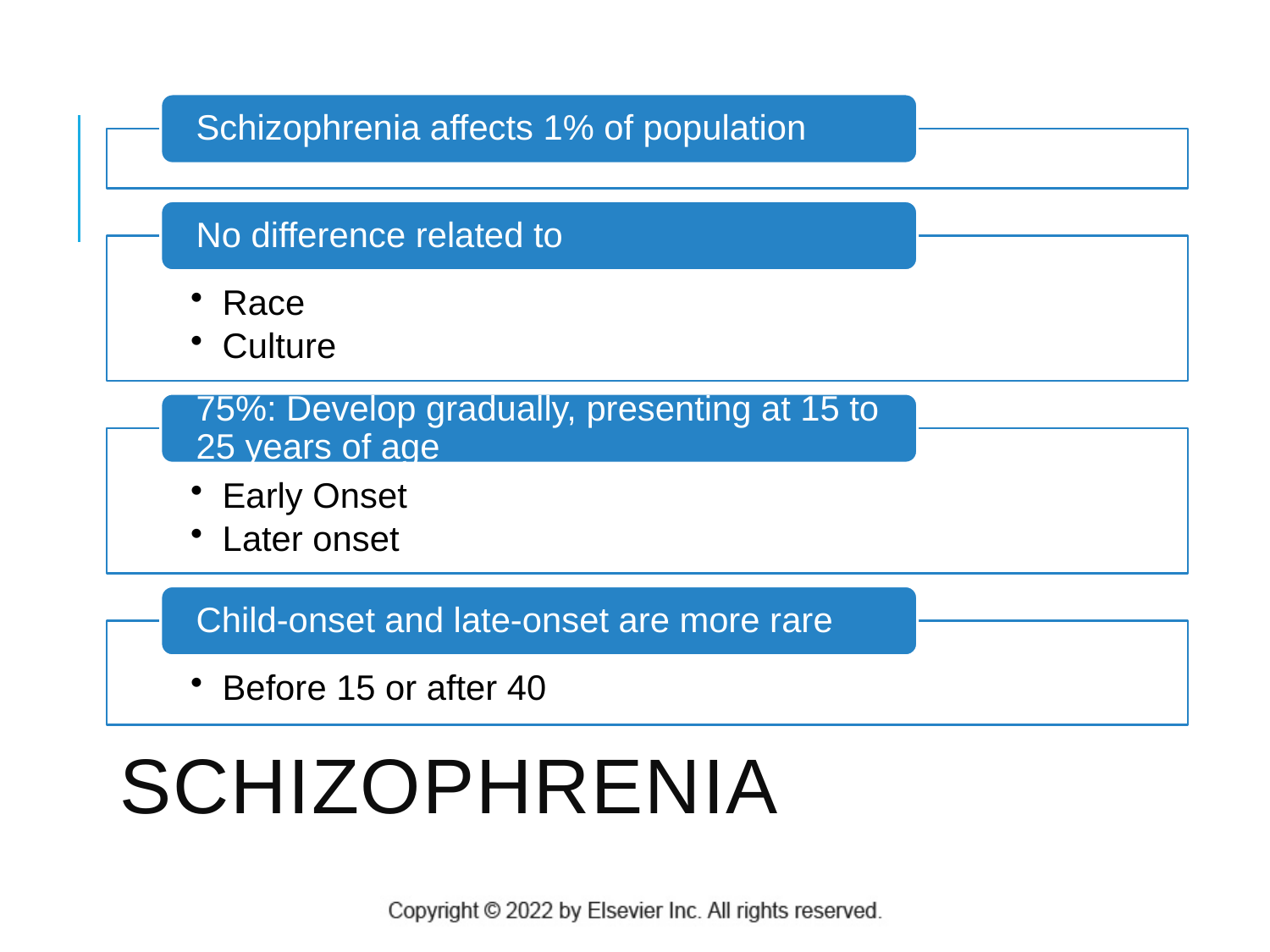

Schizophrenia affects 1% of population
Race
Culture
No difference related to
Early Onset
Later onset
75%: Develop gradually, presenting at 15 to 25 years of age
Before 15 or after 40
Child-onset and late-onset are more rare
# Schizophrenia